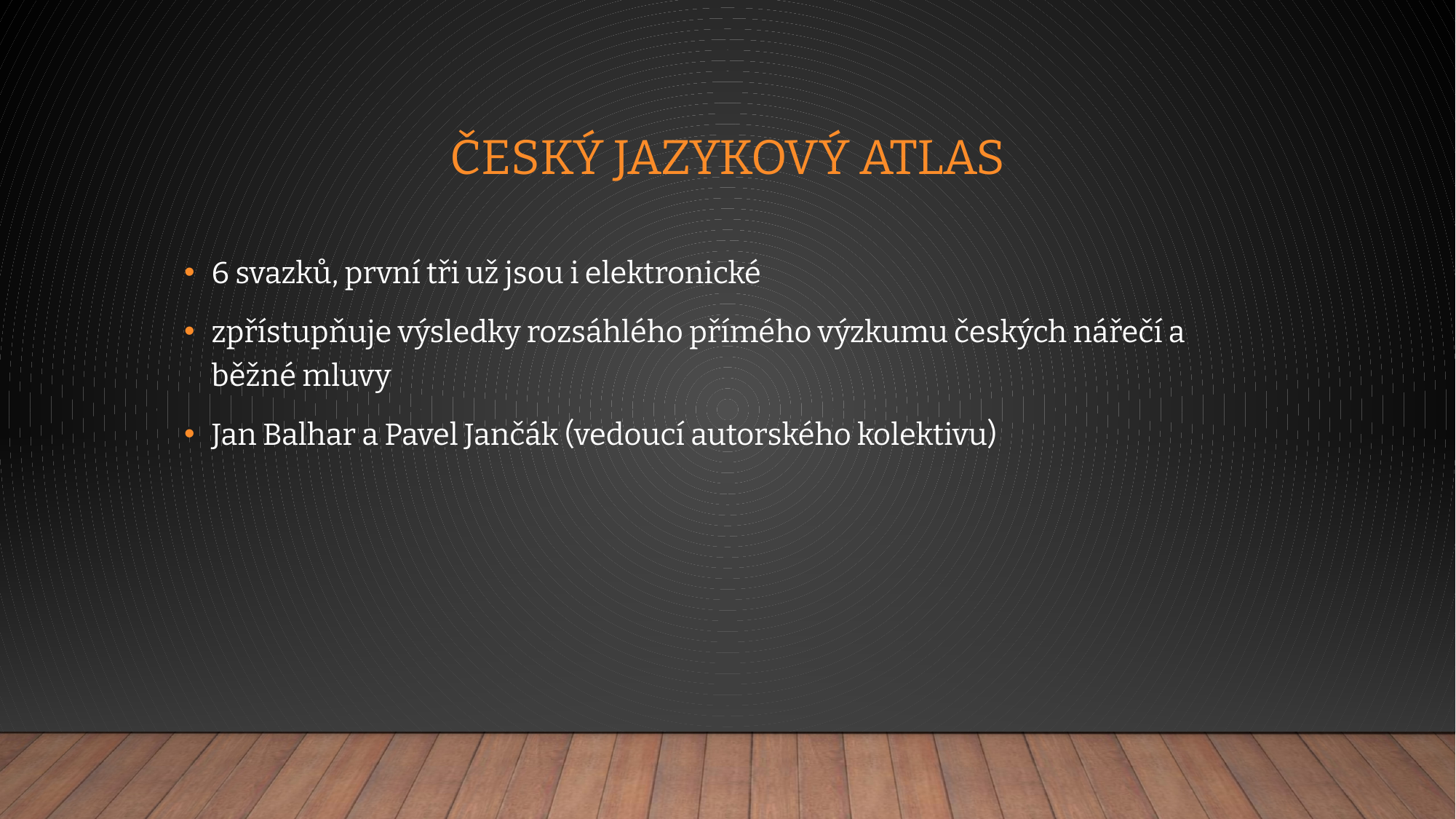

# Český jazykový atlas
6 svazků, první tři už jsou i elektronické
zpřístupňuje výsledky rozsáhlého přímého výzkumu českých nářečí a běžné mluvy
Jan Balhar a Pavel Jančák (vedoucí autorského kolektivu)